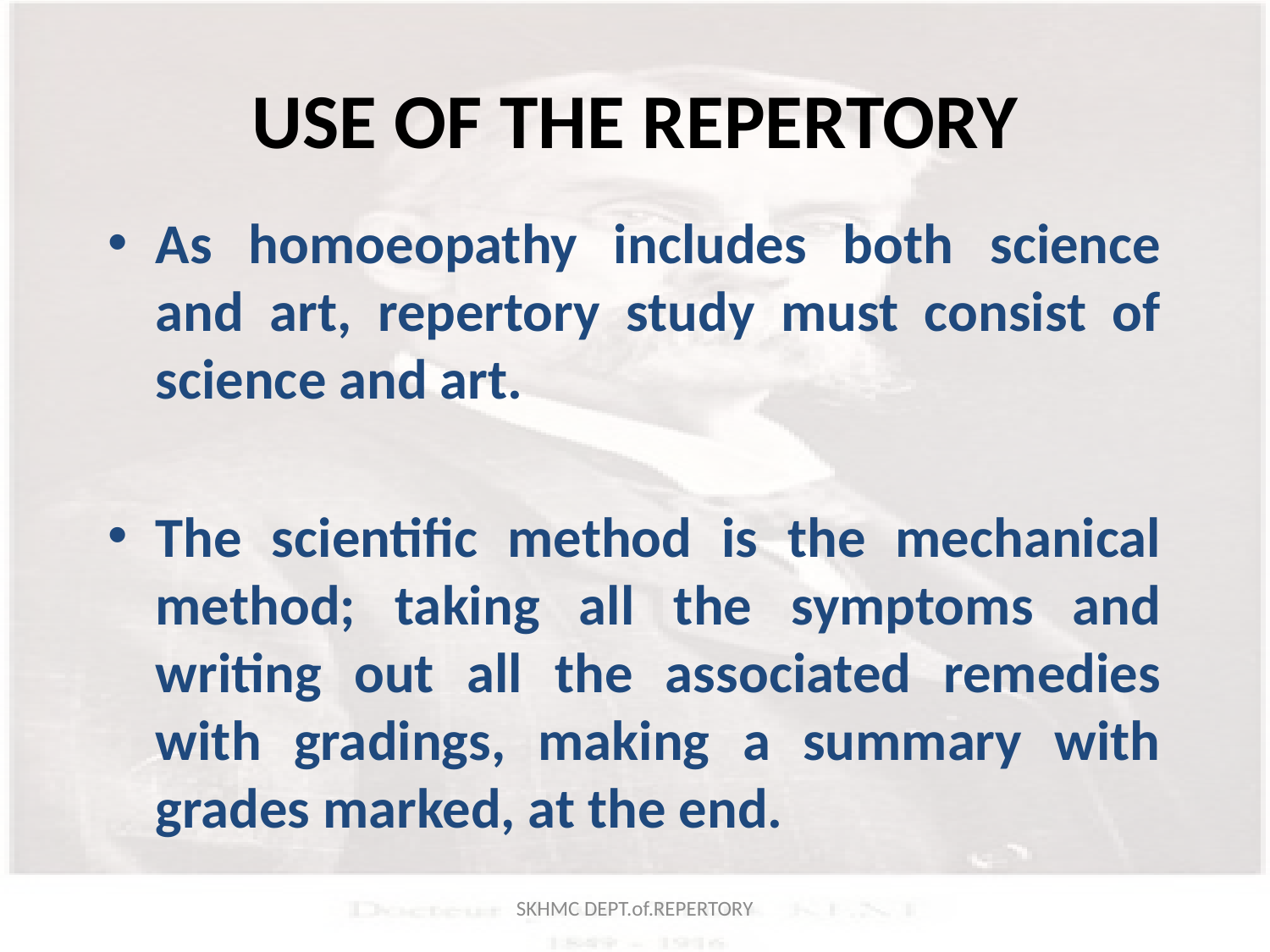

# USE OF THE REPERTORY
As homoeopathy includes both science and art, repertory study must consist of science and art.

The scientific method is the mechanical method; taking all the symptoms and writing out all the associated remedies with gradings, making a summary with grades marked, at the end.

SKHMC DEPT.of.REPERTORY